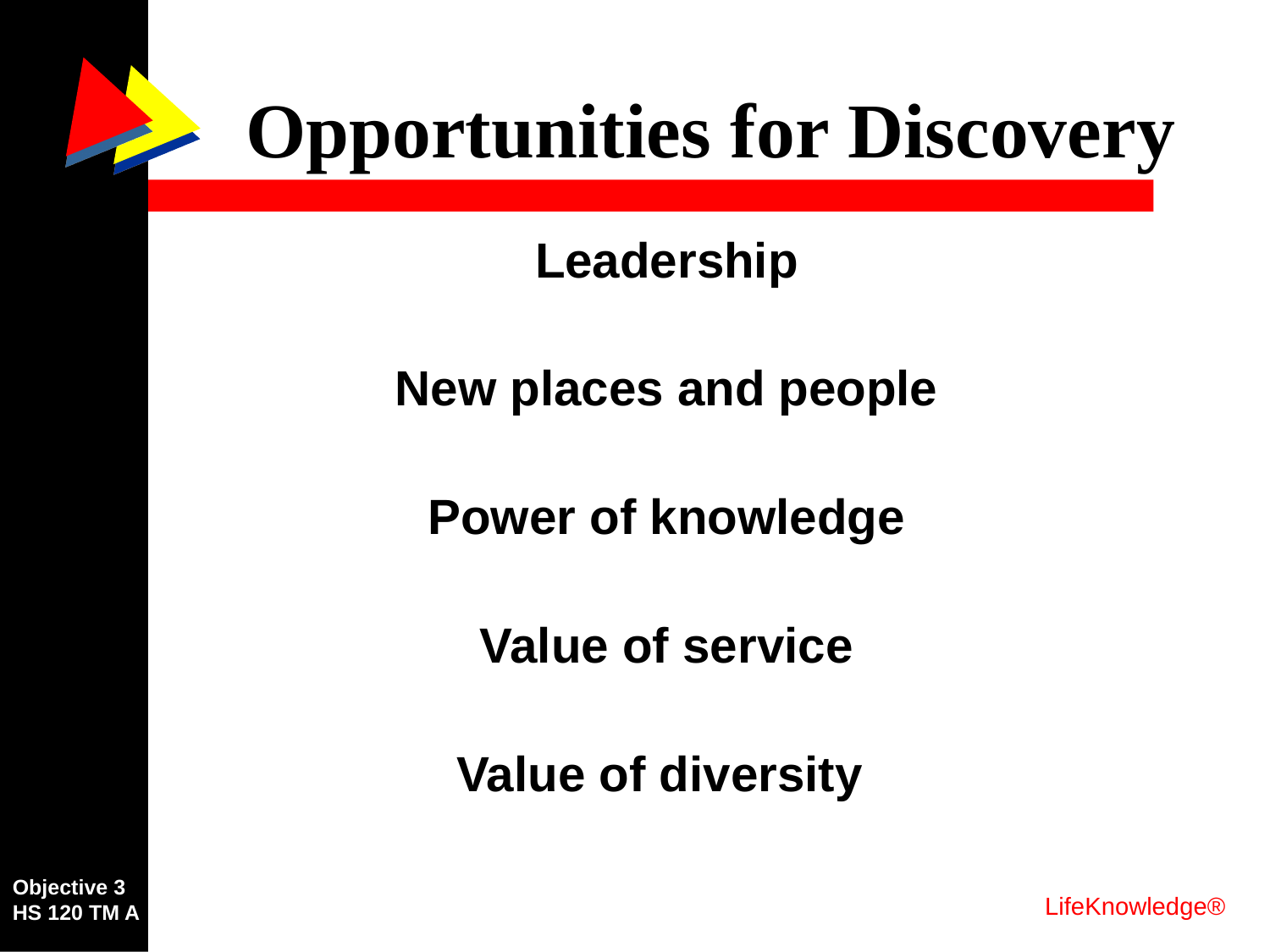

# Opportunities for Discovery
Leadership
New places and people
Power of knowledge
Value of service
Value of diversity
Objective 3
HS 120 TM A
LifeKnowledge®